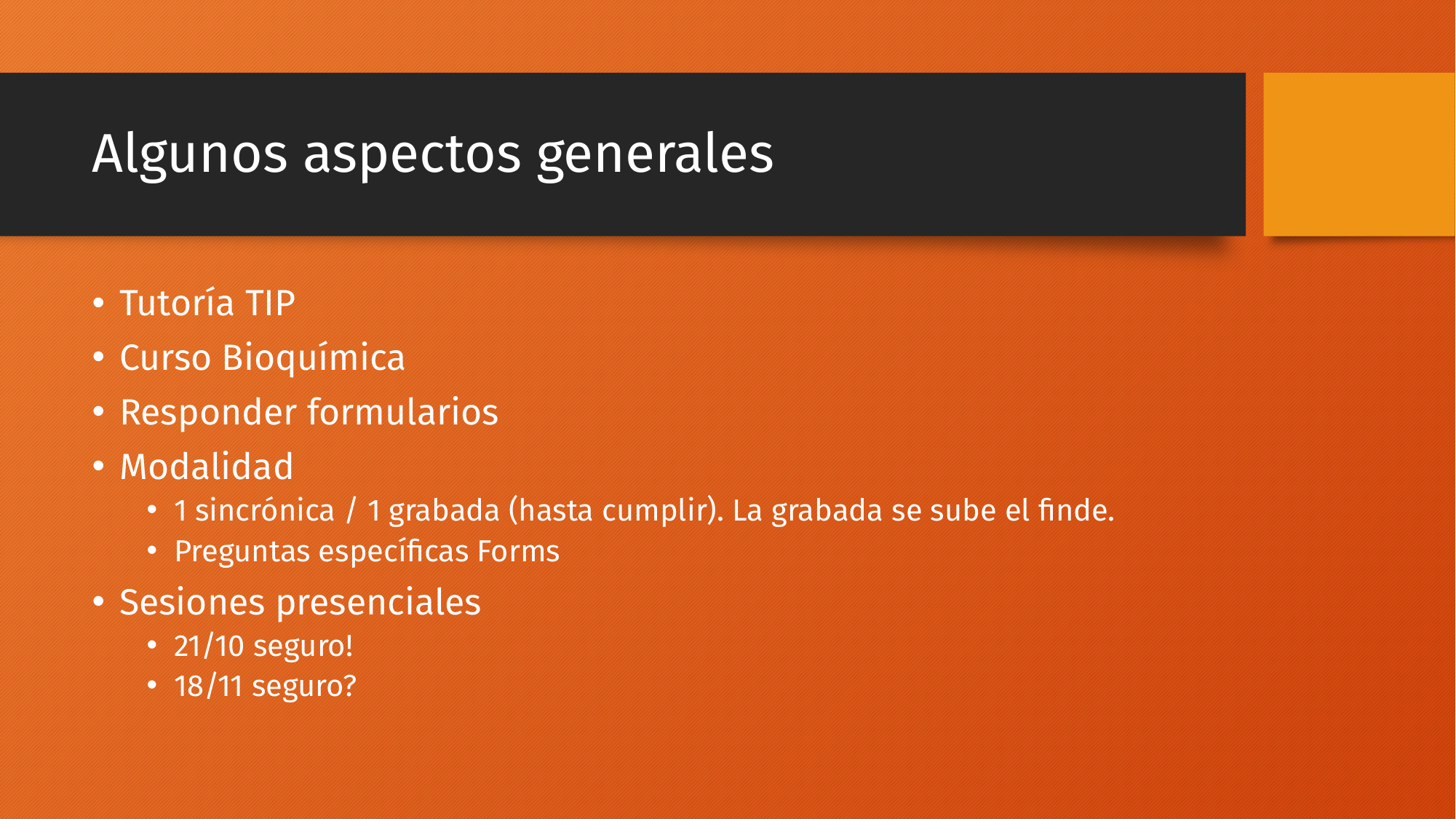

# Algunos aspectos generales
Tutoría TIP
Curso Bioquímica
Responder formularios
Modalidad
1 sincrónica / 1 grabada (hasta cumplir). La grabada se sube el finde.
Preguntas específicas Forms
Sesiones presenciales
21/10 seguro!
18/11 seguro?